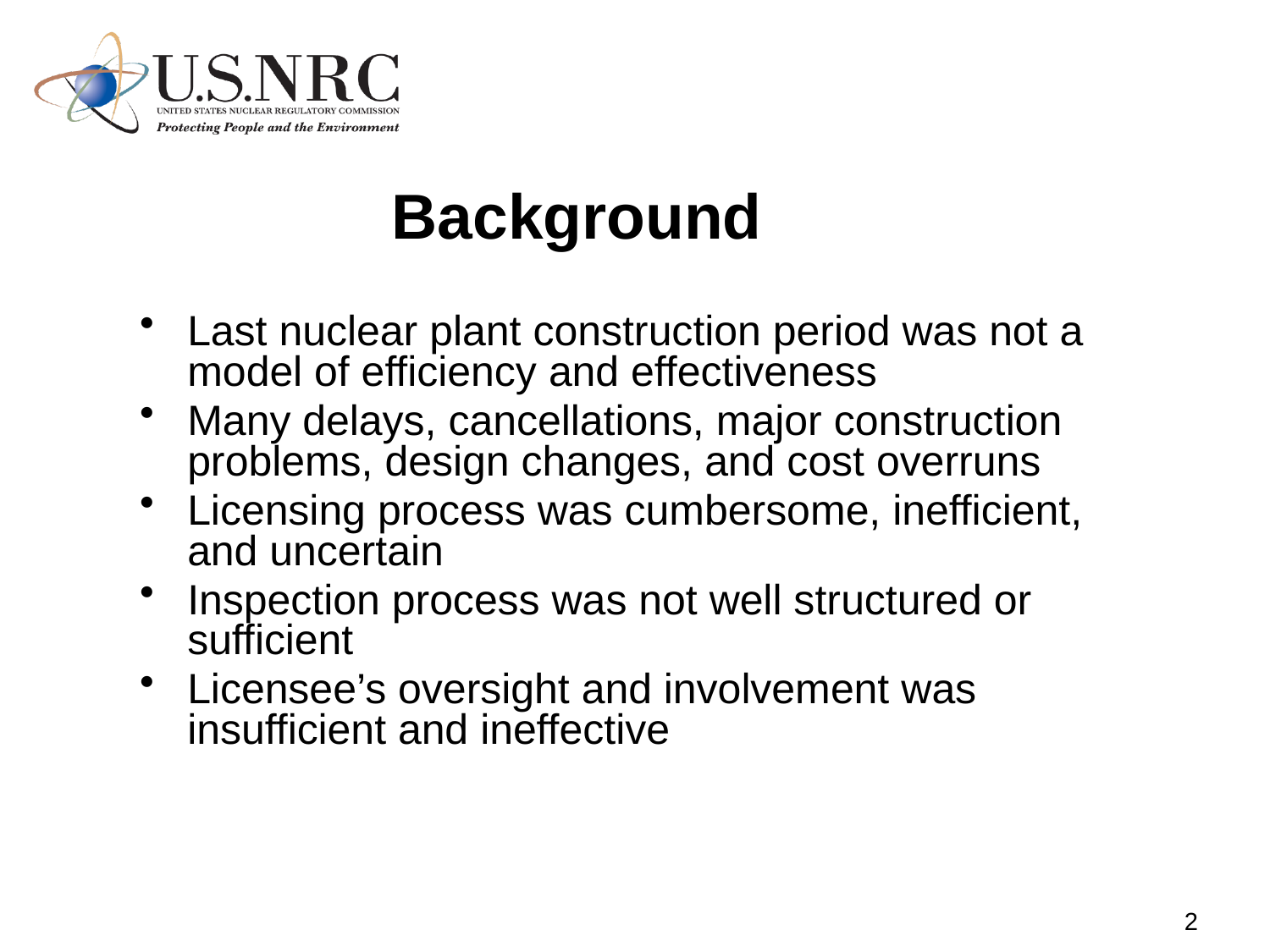

# Background
Last nuclear plant construction period was not a model of efficiency and effectiveness
Many delays, cancellations, major construction problems, design changes, and cost overruns
Licensing process was cumbersome, inefficient, and uncertain
Inspection process was not well structured or sufficient
Licensee’s oversight and involvement was insufficient and ineffective
2